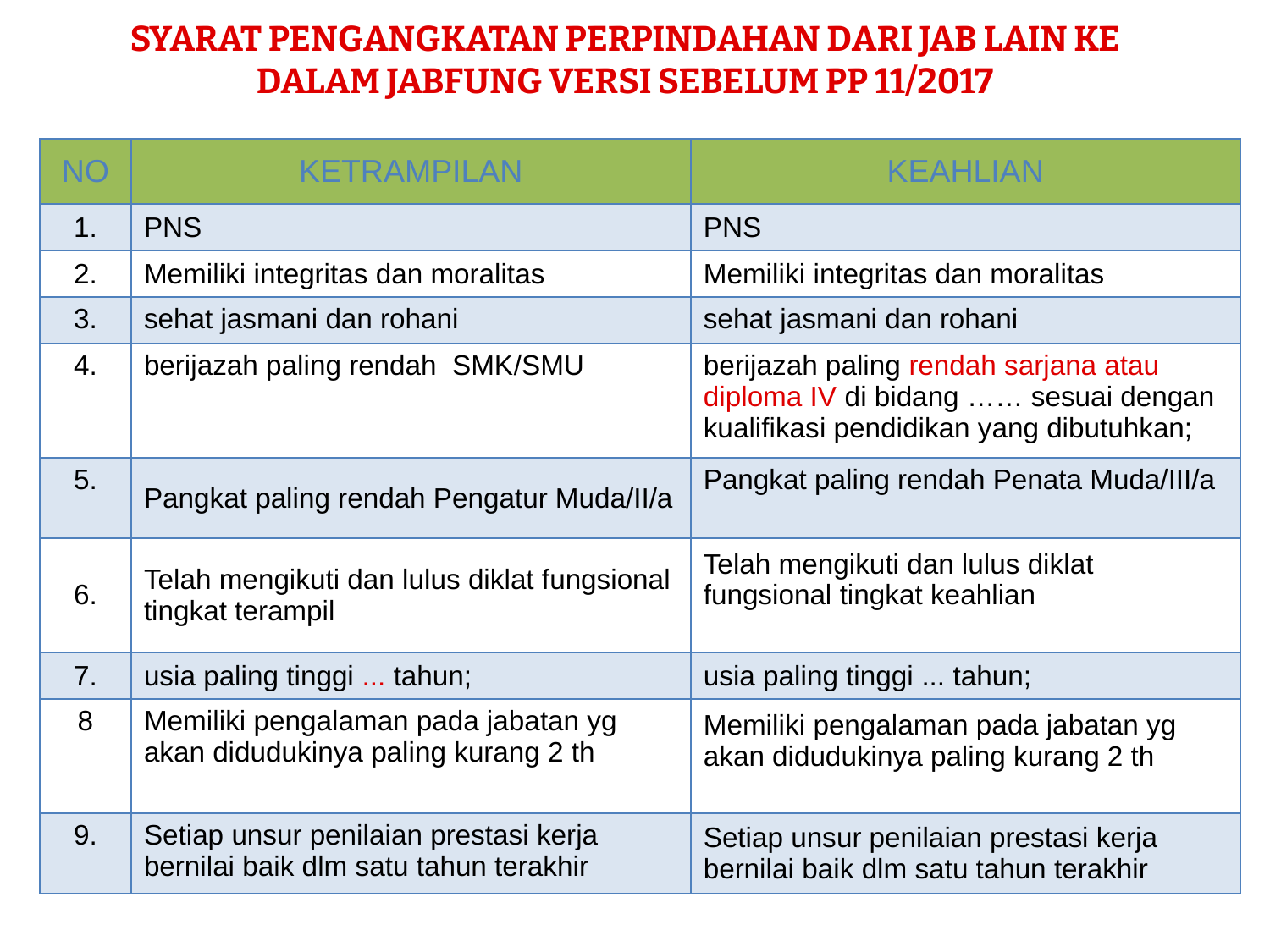

SYARAT PENGANGKATAN PERPINDAHAN DARI JAB LAIN KE DALAM JABFUNG VERSI SEBELUM PP 11/2017
| NO | KETRAMPILAN | KEAHLIAN |
| --- | --- | --- |
| 1. | PNS | PNS |
| 2. | Memiliki integritas dan moralitas | Memiliki integritas dan moralitas |
| 3. | sehat jasmani dan rohani | sehat jasmani dan rohani |
| 4. | berijazah paling rendah SMK/SMU | berijazah paling rendah sarjana atau diploma IV di bidang …… sesuai dengan kualifikasi pendidikan yang dibutuhkan; |
| 5. | Pangkat paling rendah Pengatur Muda/II/a | Pangkat paling rendah Penata Muda/III/a |
| 6. | Telah mengikuti dan lulus diklat fungsional tingkat terampil | Telah mengikuti dan lulus diklat fungsional tingkat keahlian |
| 7. | usia paling tinggi ... tahun; | usia paling tinggi ... tahun; |
| 8 | Memiliki pengalaman pada jabatan yg akan didudukinya paling kurang 2 th | Memiliki pengalaman pada jabatan yg akan didudukinya paling kurang 2 th |
| 9. | Setiap unsur penilaian prestasi kerja bernilai baik dlm satu tahun terakhir | Setiap unsur penilaian prestasi kerja bernilai baik dlm satu tahun terakhir |